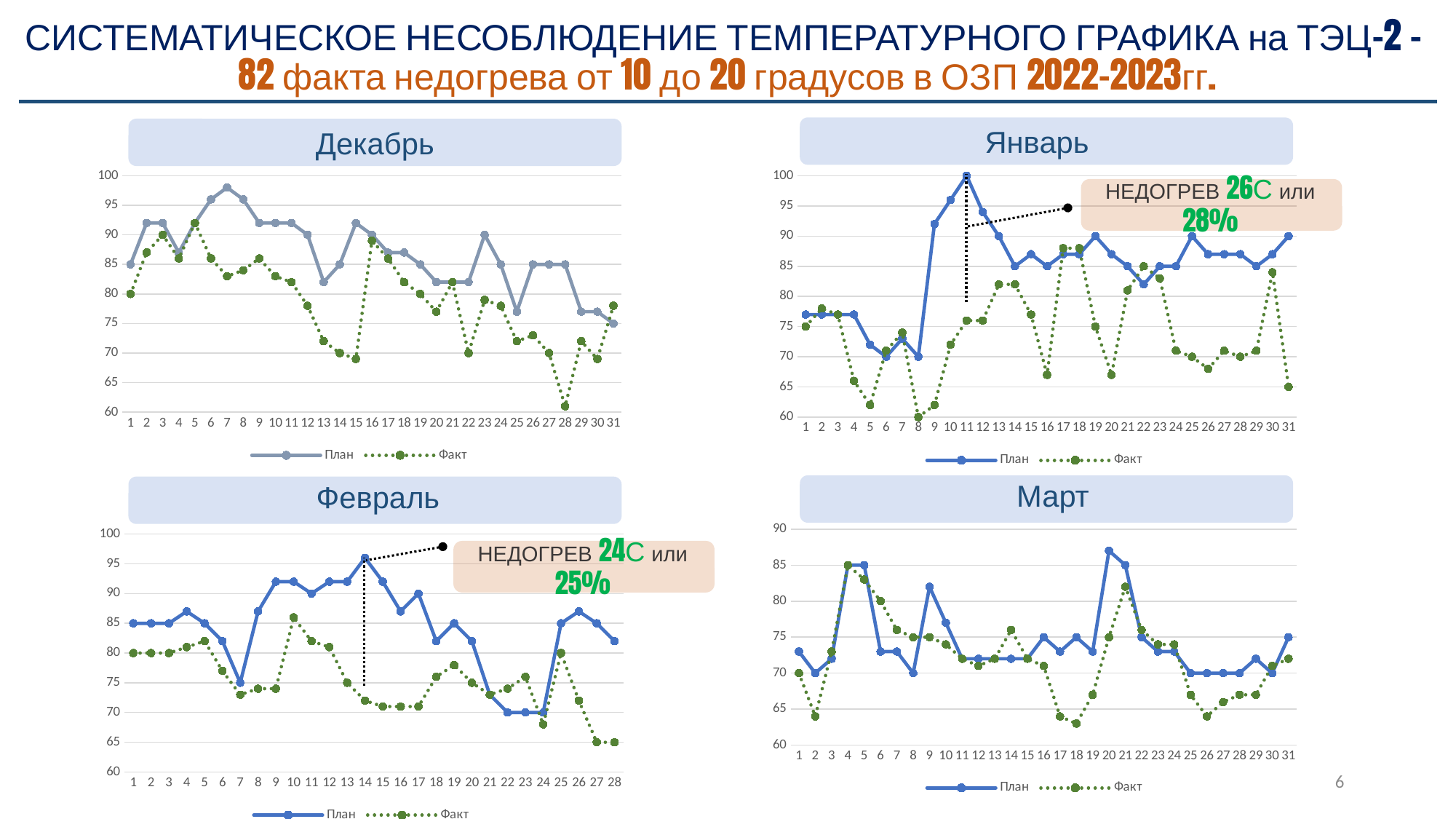

СИСТЕМАТИЧЕСКОЕ НЕСОБЛЮДЕНИЕ ТЕМПЕРАТУРНОГО ГРАФИКА на ТЭЦ-2 –
82 факта недогрева от 10 до 20 градусов в ОЗП 2022-2023гг.

Январь

Декабрь

### Chart

| Category | План  | Факт |
|---|---|---|

### Chart

| Category | План  | Факт |
|---|---|---|
НЕДОГРЕВ 26С или 28%

Март

Февраль

### Chart

| Category | План  | Факт |
|---|---|---|

### Chart

| Category | План  | Факт |
|---|---|---|
НЕДОГРЕВ 24С или 25%

6